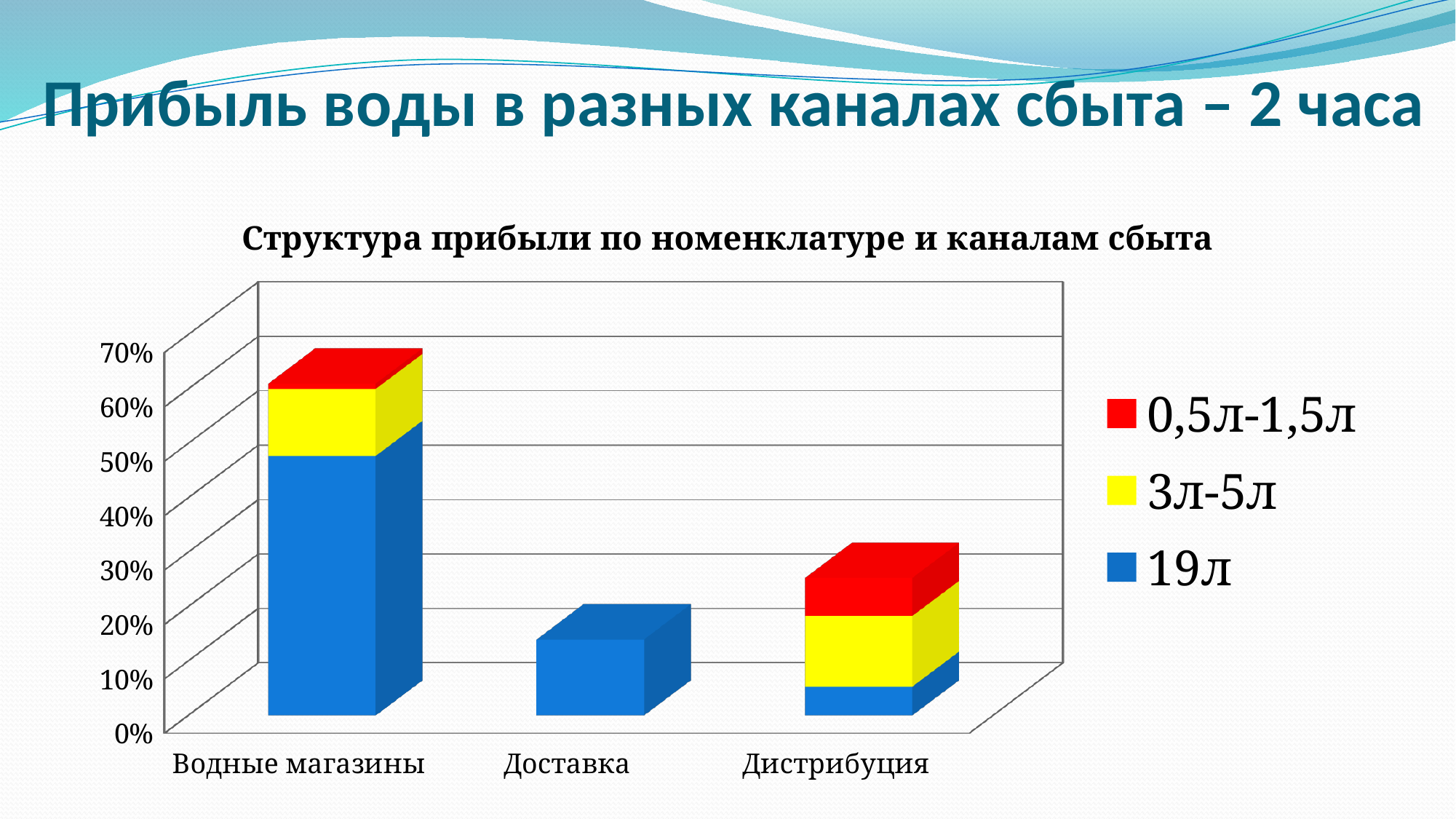

Прибыль воды в разных каналах сбыта – 2 часа

[unsupported chart]